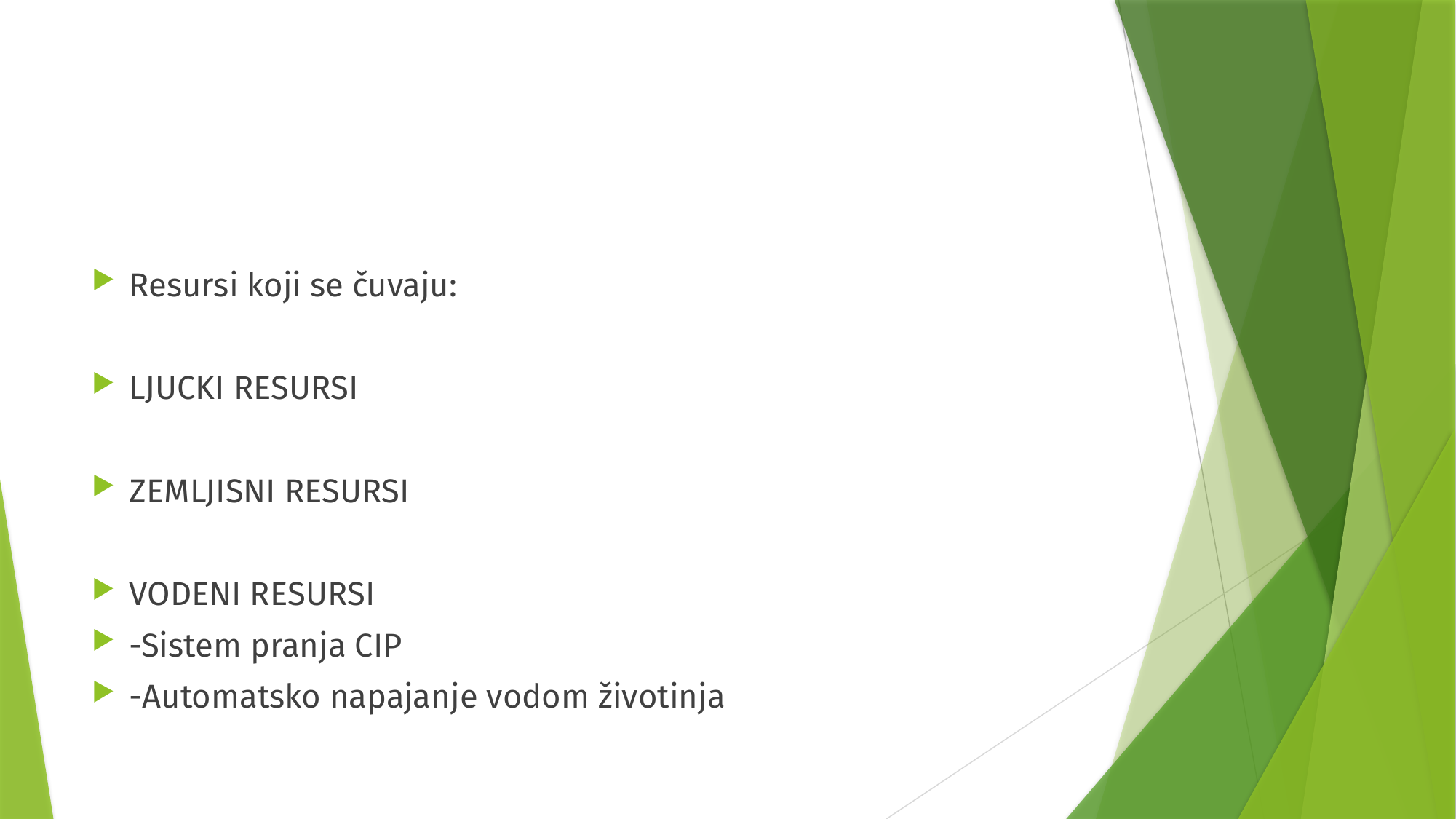

#
Resursi koji se čuvaju:

LJUCKI RESURSI

ZEMLJISNI RESURSI

VODENI RESURSI
-Sistem pranja CIP
-Automatsko napajanje vodom životinja